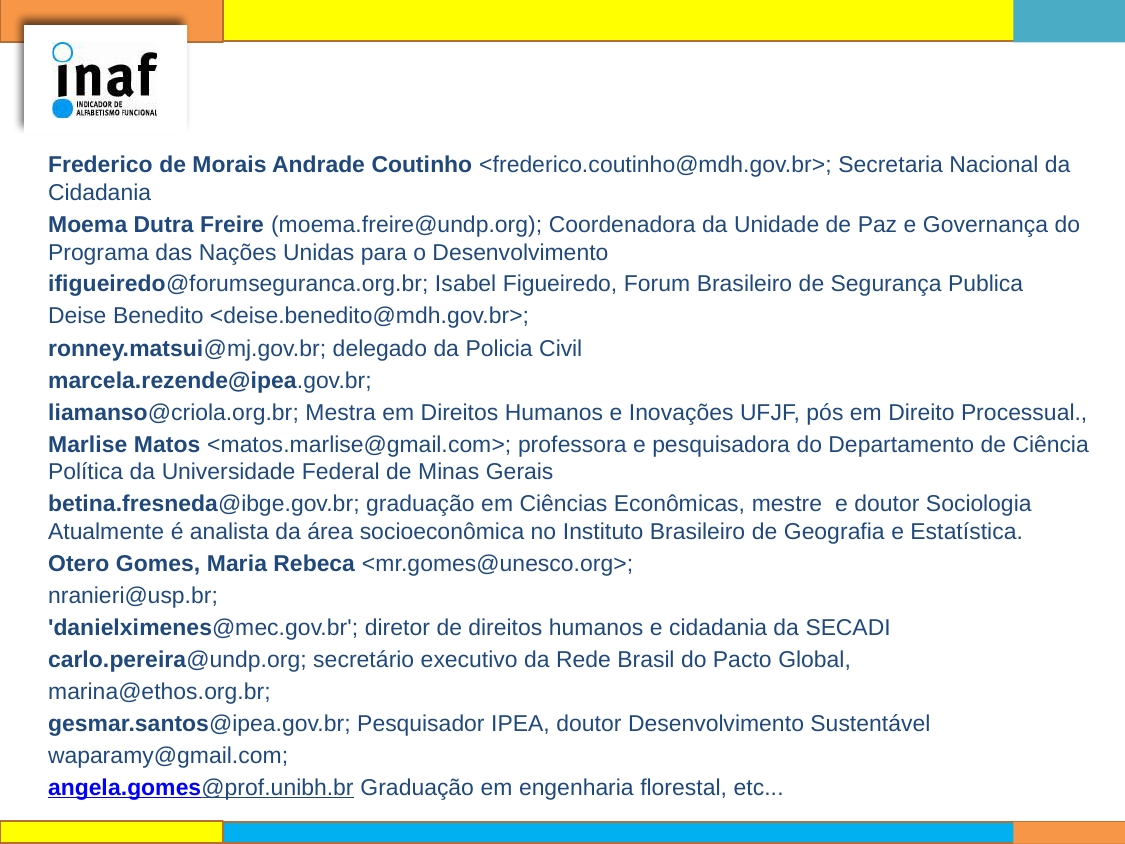

Frederico de Morais Andrade Coutinho <frederico.coutinho@mdh.gov.br>; Secretaria Nacional da Cidadania
Moema Dutra Freire (moema.freire@undp.org); Coordenadora da Unidade de Paz e Governança do Programa das Nações Unidas para o Desenvolvimento
ifigueiredo@forumseguranca.org.br; Isabel Figueiredo, Forum Brasileiro de Segurança Publica
Deise Benedito <deise.benedito@mdh.gov.br>;
ronney.matsui@mj.gov.br; delegado da Policia Civil
marcela.rezende@ipea.gov.br;
liamanso@criola.org.br; Mestra em Direitos Humanos e Inovações UFJF, pós em Direito Processual.,
Marlise Matos <matos.marlise@gmail.com>; professora e pesquisadora do Departamento de Ciência Política da Universidade Federal de Minas Gerais
betina.fresneda@ibge.gov.br; graduação em Ciências Econômicas, mestre  e doutor Sociologia Atualmente é analista da área socioeconômica no Instituto Brasileiro de Geografia e Estatística.
Otero Gomes, Maria Rebeca <mr.gomes@unesco.org>;
nranieri@usp.br;
'danielximenes@mec.gov.br'; diretor de direitos humanos e cidadania da SECADI
carlo.pereira@undp.org; secretário executivo da Rede Brasil do Pacto Global,
marina@ethos.org.br;
gesmar.santos@ipea.gov.br; Pesquisador IPEA, doutor Desenvolvimento Sustentável
waparamy@gmail.com;
angela.gomes@prof.unibh.br Graduação em engenharia florestal, etc...